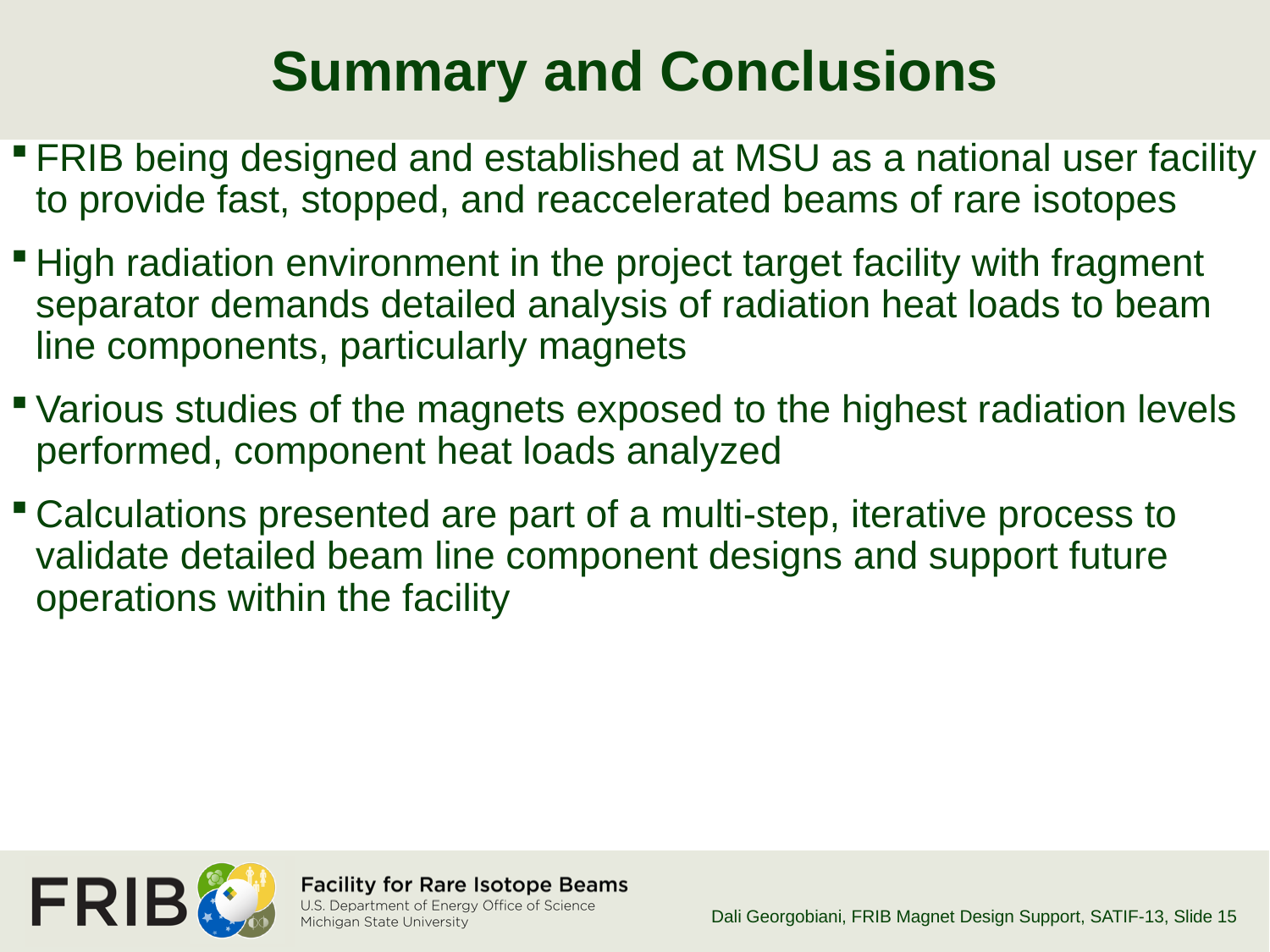

# Summary and Conclusions
FRIB being designed and established at MSU as a national user facility to provide fast, stopped, and reaccelerated beams of rare isotopes
High radiation environment in the project target facility with fragment separator demands detailed analysis of radiation heat loads to beam line components, particularly magnets
Various studies of the magnets exposed to the highest radiation levels performed, component heat loads analyzed
Calculations presented are part of a multi-step, iterative process to validate detailed beam line component designs and support future  operations within the facility

Dali Georgobiani, FRIB Magnet Design Support, SATIF-13
, Slide 15